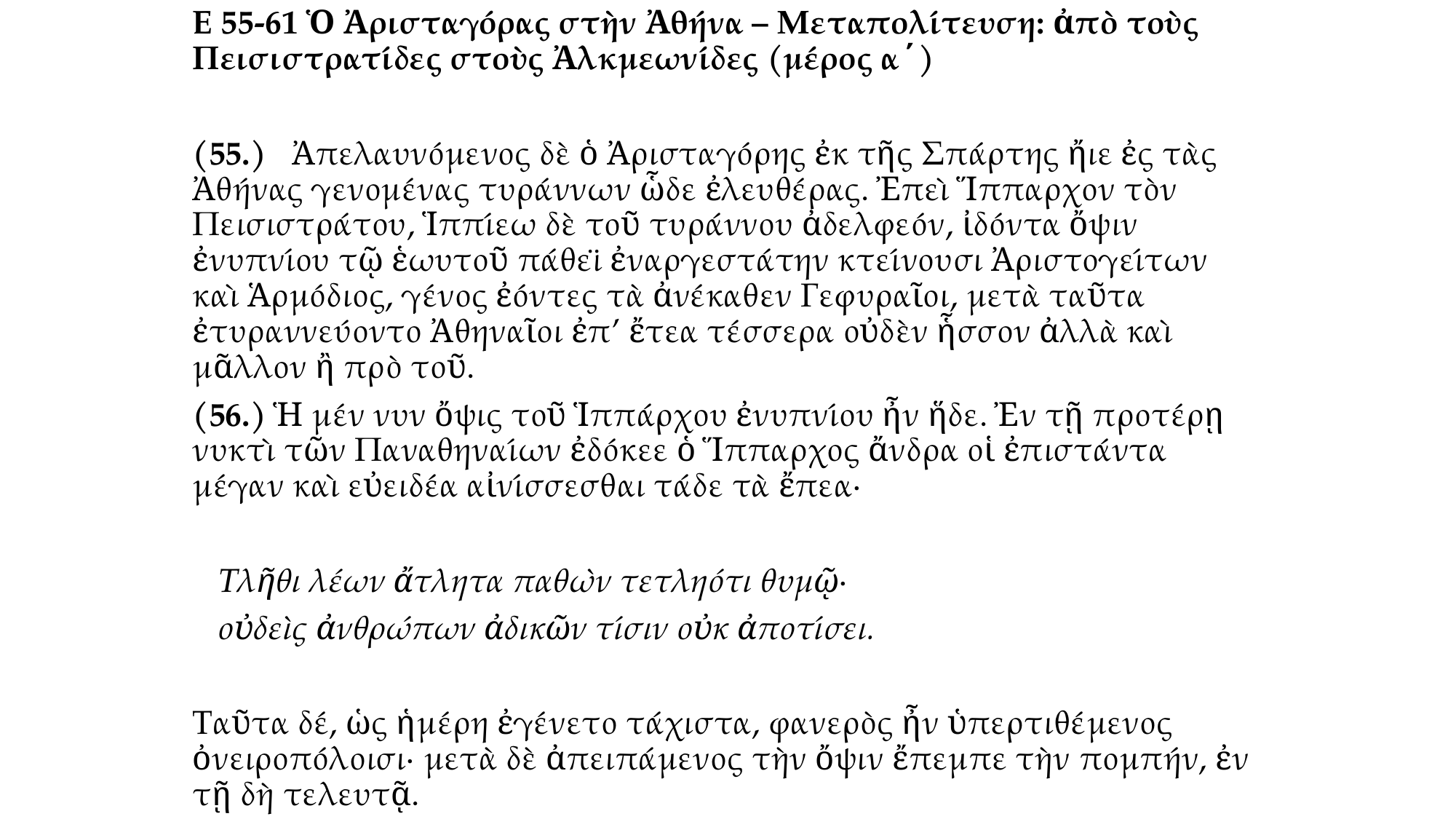

Ε 55-61 Ὁ Ἀρισταγόρας στὴν Ἀθήνα – Μεταπολίτευση: ἀπὸ τοὺς Πεισιστρατίδες στοὺς Ἀλκμεωνίδες (μέρος α΄)

(55.)   Ἀπελαυνόμενος δὲ ὁ Ἀρισταγόρης ἐκ τῆς Σπάρτης ἤιε ἐς τὰς Ἀθήνας γενομένας τυράννων ὧδε ἐλευθέρας. Ἐπεὶ Ἵππαρχον τὸν Πεισιστράτου, Ἱππίεω δὲ τοῦ τυράννου ἀδελφεόν, ἰδόντα ὄψιν ἐνυπνίου τῷ ἑωυτοῦ πάθεϊ ἐναργεστάτην κτείνουσι Ἀριστογείτων καὶ Ἁρμόδιος, γένος ἐόντες τὰ ἀνέκαθεν Γεφυραῖοι, μετὰ ταῦτα ἐτυραννεύοντο Ἀθηναῖοι ἐπ’ ἔτεα τέσσερα οὐδὲν ἧσσον ἀλλὰ καὶ μᾶλλον ἢ πρὸ τοῦ.
(56.) Ἡ μέν νυν ὄψις τοῦ Ἱππάρχου ἐνυπνίου ἦν ἥδε. Ἐν τῇ προτέρῃ νυκτὶ τῶν Παναθηναίων ἐδόκεε ὁ Ἵππαρχος ἄνδρα οἱ ἐπιστάντα μέγαν καὶ εὐειδέα αἰνίσσεσθαι τάδε τὰ ἔπεα·

   Τλῆθι λέων ἄτλητα παθὼν τετληότι θυμῷ·
   οὐδεὶς ἀνθρώπων ἀδικῶν τίσιν οὐκ ἀποτίσει.

Ταῦτα δέ, ὡς ἡμέρη ἐγένετο τάχιστα, φανερὸς ἦν ὑπερτιθέμενος ὀνειροπόλοισι· μετὰ δὲ ἀπειπάμενος τὴν ὄψιν ἔπεμπε τὴν πομπήν, ἐν τῇ δὴ τελευτᾷ.
#